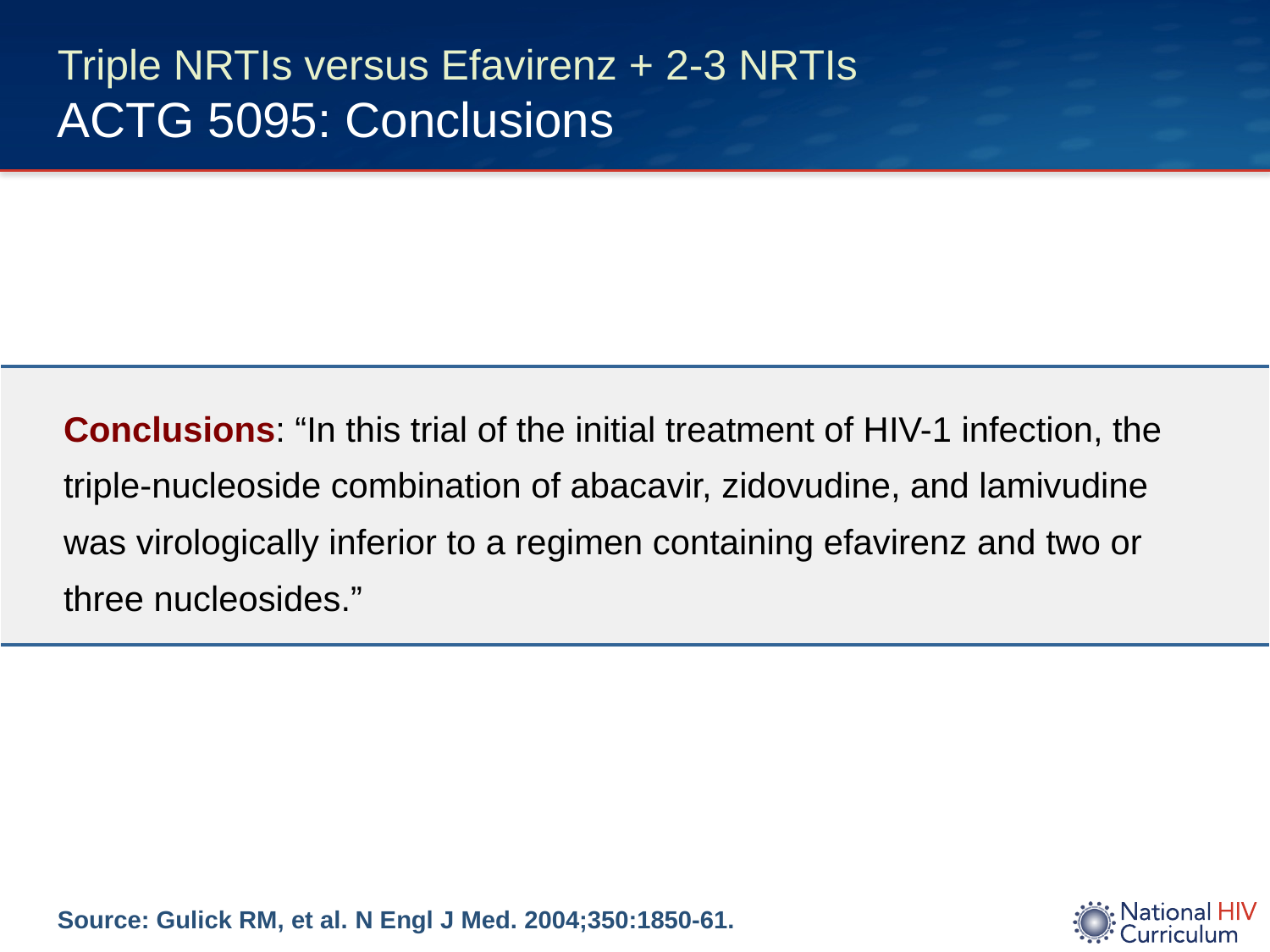

# Triple NRTIs versus Efavirenz + 2-3 NRTIs ACTG 5095: Conclusions
| Conclusions: “In this trial of the initial treatment of HIV-1 infection, the triple-nucleoside combination of abacavir, zidovudine, and lamivudine was virologically inferior to a regimen containing efavirenz and two or three nucleosides.” |
| --- |
Source: Gulick RM, et al. N Engl J Med. 2004;350:1850-61.